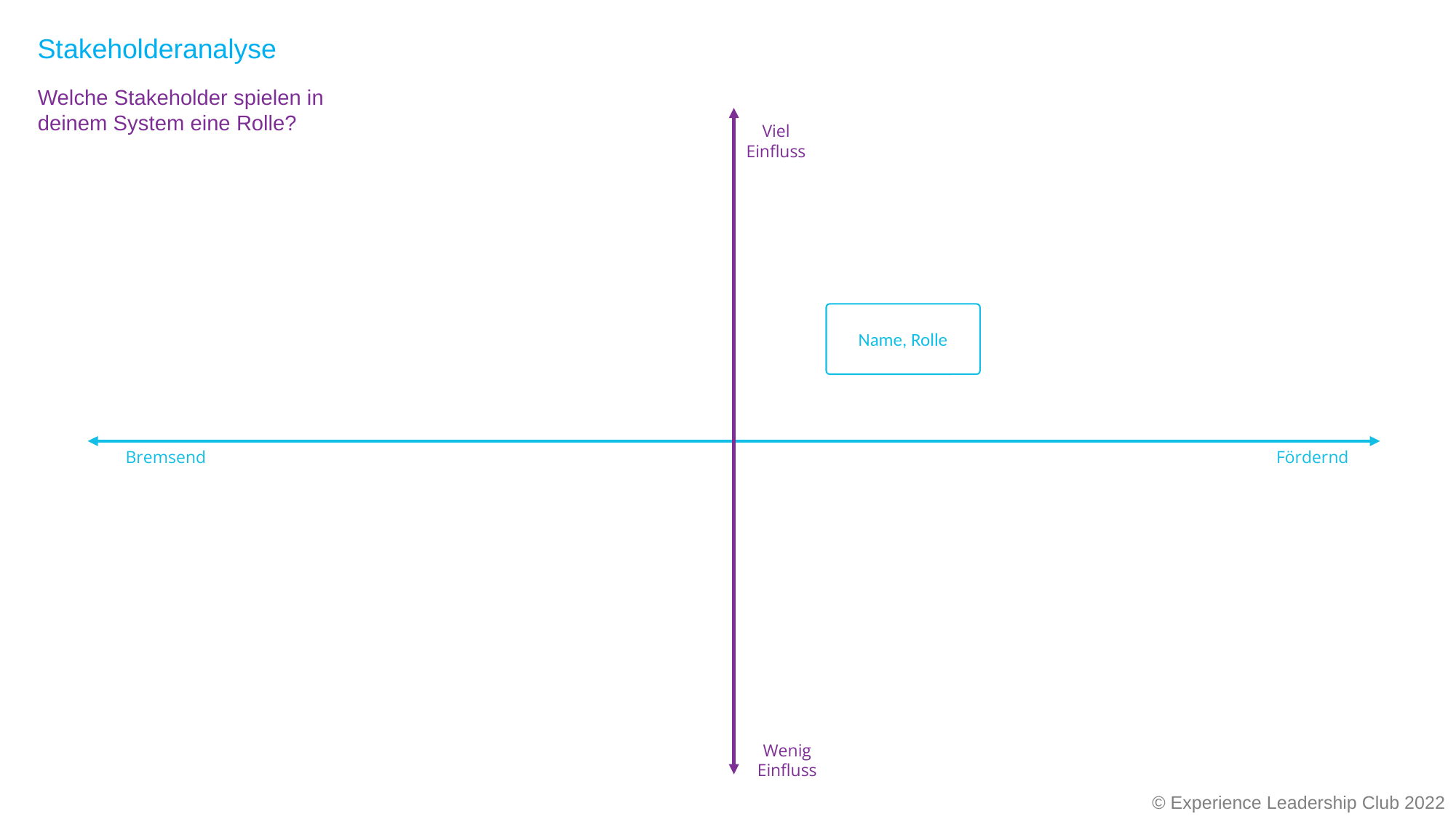

Stakeholderanalyse
Welche Stakeholder spielen in deinem System eine Rolle?
Viel Einfluss
Name, Rolle
Bremsend
Fördernd
Wenig Einfluss
© Experience Leadership Club 2022